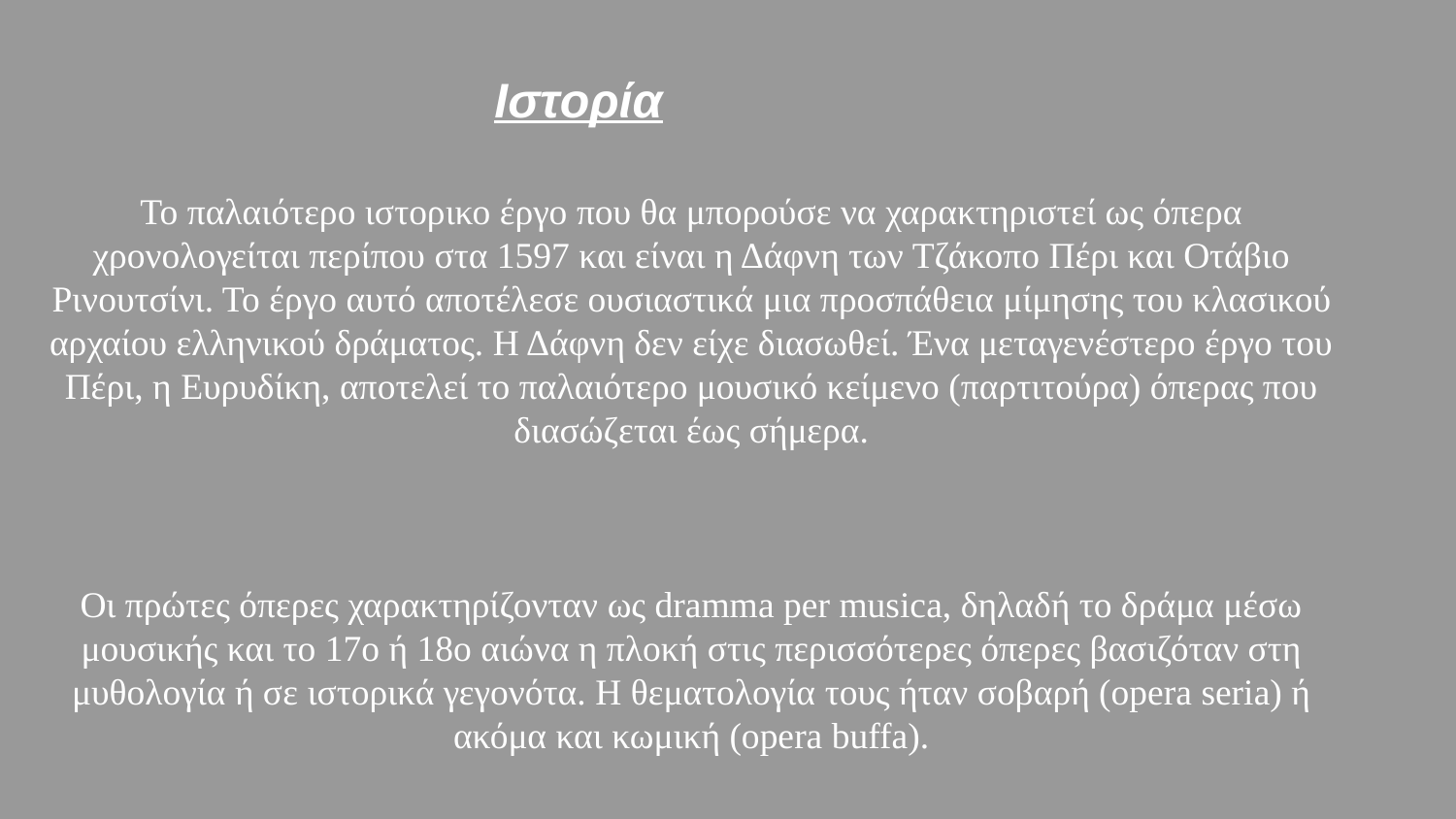

# Ιστορία
Το παλαιότερο ιστορικο έργο που θα μπορούσε να χαρακτηριστεί ως όπερα χρονολογείται περίπου στα 1597 και είναι η Δάφνη των Τζάκοπο Πέρι και Οτάβιο Ρινουτσίνι. Το έργο αυτό αποτέλεσε ουσιαστικά μια προσπάθεια μίμησης του κλασικού αρχαίου ελληνικού δράματος. Η Δάφνη δεν είχε διασωθεί. Ένα μεταγενέστερο έργο του Πέρι, η Ευρυδίκη, αποτελεί το παλαιότερο μουσικό κείμενο (παρτιτούρα) όπερας που διασώζεται έως σήμερα.
Οι πρώτες όπερες χαρακτηρίζονταν ως dramma per musica, δηλαδή το δράμα μέσω μουσικής και το 17ο ή 18ο αιώνα η πλοκή στις περισσότερες όπερες βασιζόταν στη μυθολογία ή σε ιστορικά γεγονότα. Η θεματολογία τους ήταν σοβαρή (opera seria) ή ακόμα και κωμική (opera buffa).